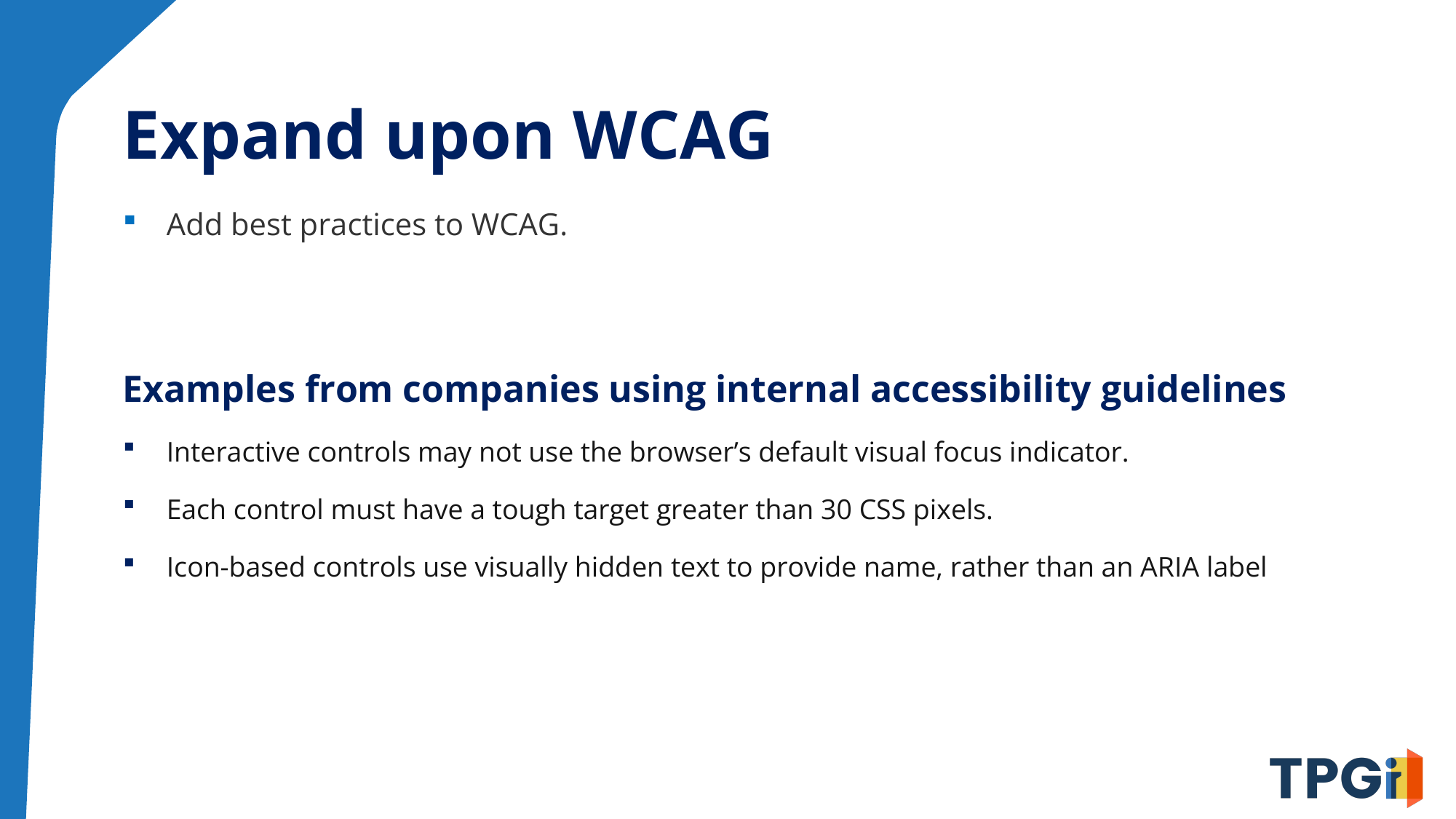

# Expand upon WCAG
Add best practices to WCAG.
Examples from companies using internal accessibility guidelines
Interactive controls may not use the browser’s default visual focus indicator.
Each control must have a tough target greater than 30 CSS pixels.
Icon-based controls use visually hidden text to provide name, rather than an ARIA label